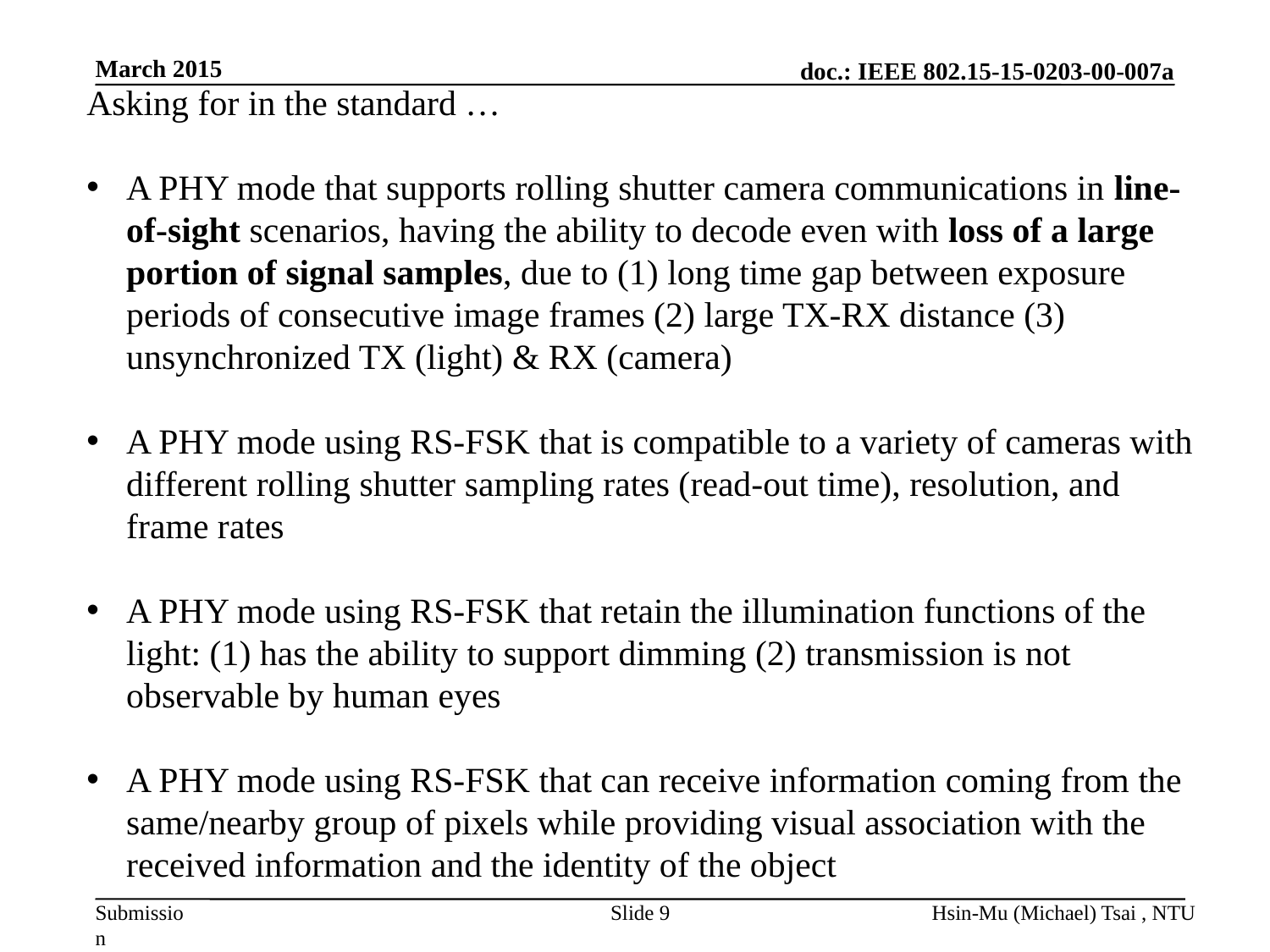

March 2015
Asking for in the standard …

A PHY mode that supports rolling shutter camera communications in line-of-sight scenarios, having the ability to decode even with loss of a large portion of signal samples, due to (1) long time gap between exposure periods of consecutive image frames (2) large TX-RX distance (3) unsynchronized TX (light) & RX (camera)

A PHY mode using RS-FSK that is compatible to a variety of cameras with different rolling shutter sampling rates (read-out time), resolution, and frame rates

A PHY mode using RS-FSK that retain the illumination functions of the light: (1) has the ability to support dimming (2) transmission is not observable by human eyes

A PHY mode using RS-FSK that can receive information coming from the same/nearby group of pixels while providing visual association with the received information and the identity of the object
Slide 9
Hsin-Mu (Michael) Tsai , NTU